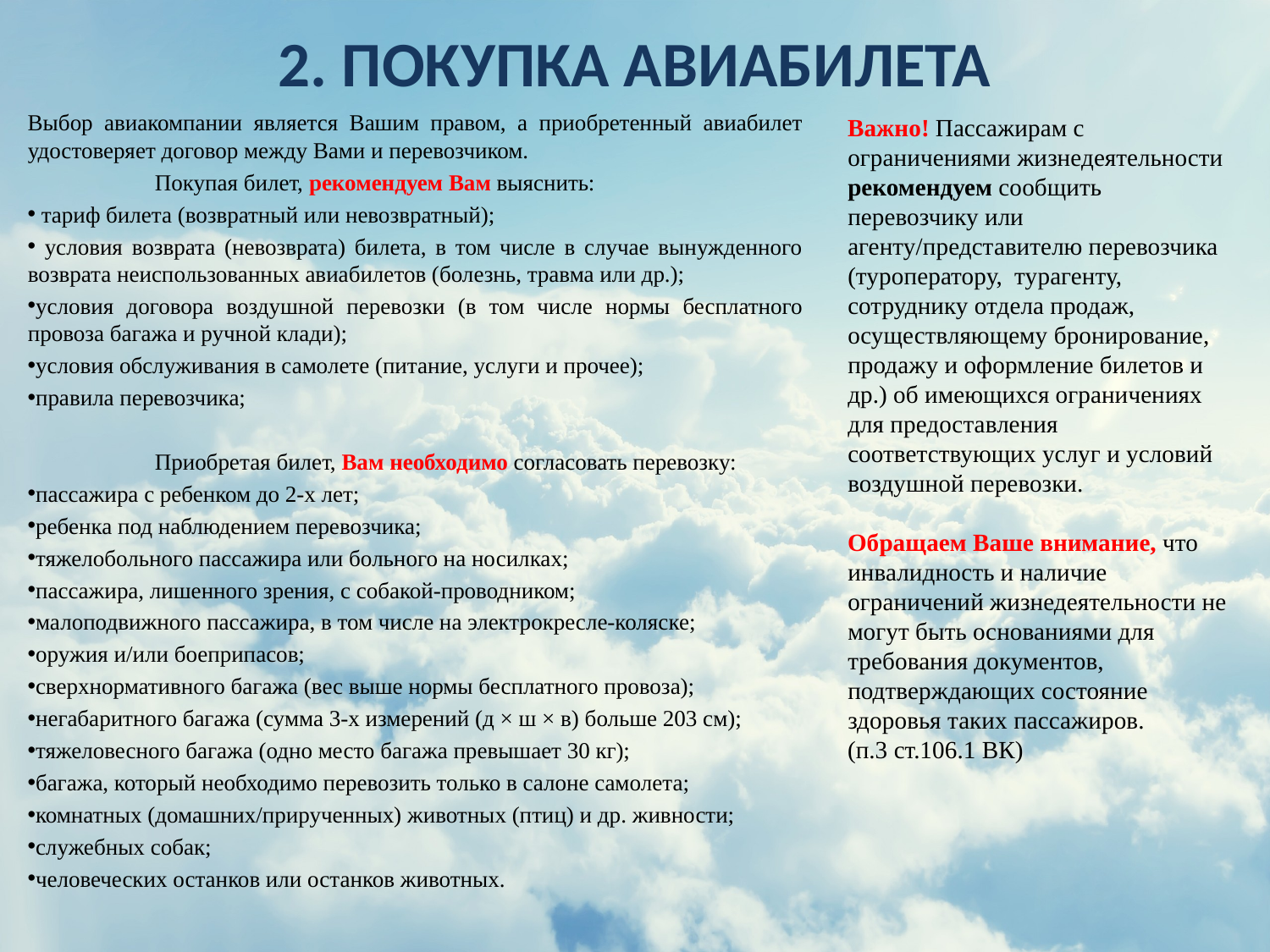

# 2. Покупка авиабилета
Выбор авиакомпании является Вашим правом, а приобретенный авиабилет удостоверяет договор между Вами и перевозчиком.
		Покупая билет, рекомендуем Вам выяснить:
 тариф билета (возвратный или невозвратный);
 условия возврата (невозврата) билета, в том числе в случае вынужденного возврата неиспользованных авиабилетов (болезнь, травма или др.);
условия договора воздушной перевозки (в том числе нормы бесплатного провоза багажа и ручной клади);
условия обслуживания в самолете (питание, услуги и прочее);
правила перевозчика;

		Приобретая билет, Вам необходимо согласовать перевозку:
пассажира с ребенком до 2-х лет;
ребенка под наблюдением перевозчика;
тяжелобольного пассажира или больного на носилках;
пассажира, лишенного зрения, с собакой-проводником;
малоподвижного пассажира, в том числе на электрокресле-коляске;
оружия и/или боеприпасов;
сверхнормативного багажа (вес выше нормы бесплатного провоза);
негабаритного багажа (сумма 3-х измерений (д × ш × в) больше 203 см);
тяжеловесного багажа (одно место багажа превышает 30 кг);
багажа, который необходимо перевозить только в салоне самолета;
комнатных (домашних/прирученных) животных (птиц) и др. живности;
служебных собак;
человеческих останков или останков животных.

Важно! Пассажирам с ограничениями жизнедеятельности рекомендуем сообщить перевозчику или агенту/представителю перевозчика (туроператору,  турагенту, сотруднику отдела продаж, осуществляющему бронирование, продажу и оформление билетов и др.) об имеющихся ограничениях для предоставления соответствующих услуг и условий воздушной перевозки.

Обращаем Ваше внимание, что инвалидность и наличие ограничений жизнедеятельности не могут быть основаниями для требования документов, подтверждающих состояние здоровья таких пассажиров.
(п.3 ст.106.1 ВК)